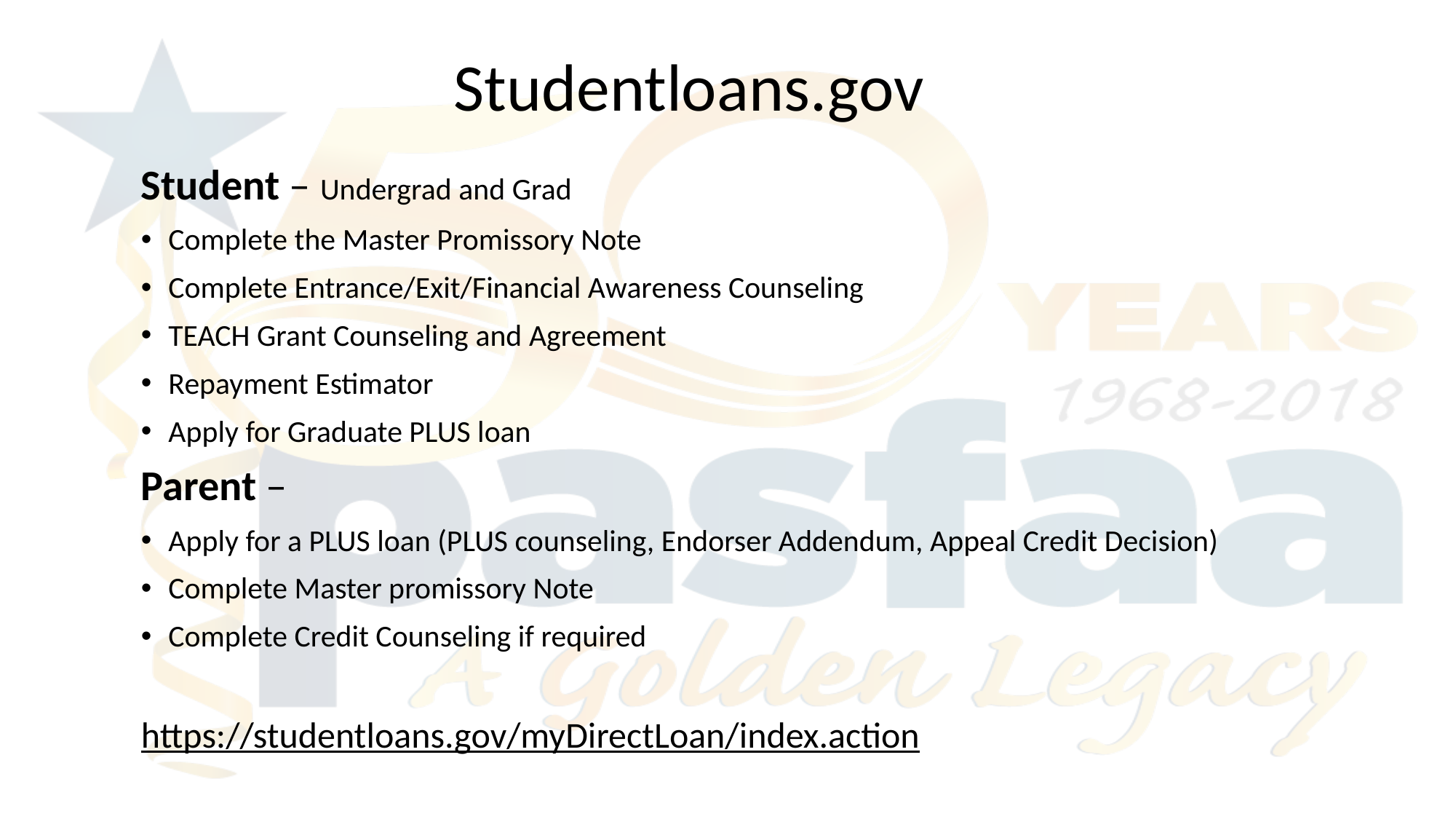

Studentloans.gov
Student – Undergrad and Grad
Complete the Master Promissory Note
Complete Entrance/Exit/Financial Awareness Counseling
TEACH Grant Counseling and Agreement
Repayment Estimator
Apply for Graduate PLUS loan
Parent –
Apply for a PLUS loan (PLUS counseling, Endorser Addendum, Appeal Credit Decision)
Complete Master promissory Note
Complete Credit Counseling if required

https://studentloans.gov/myDirectLoan/index.action